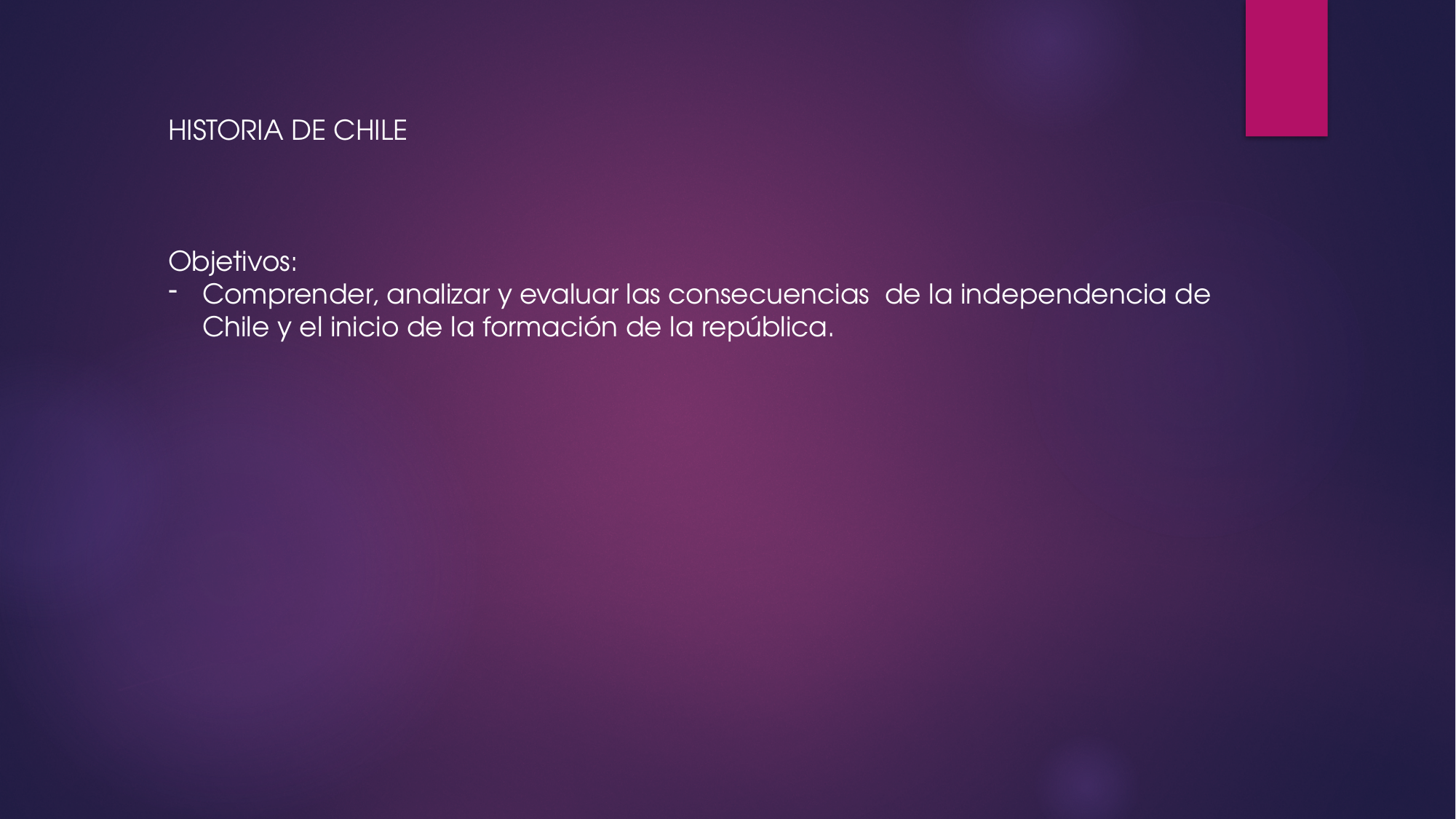

HISTORIA DE CHILE

Objetivos:
Comprender, analizar y evaluar las consecuencias  de la independencia de Chile y el inicio de la formación de la república.